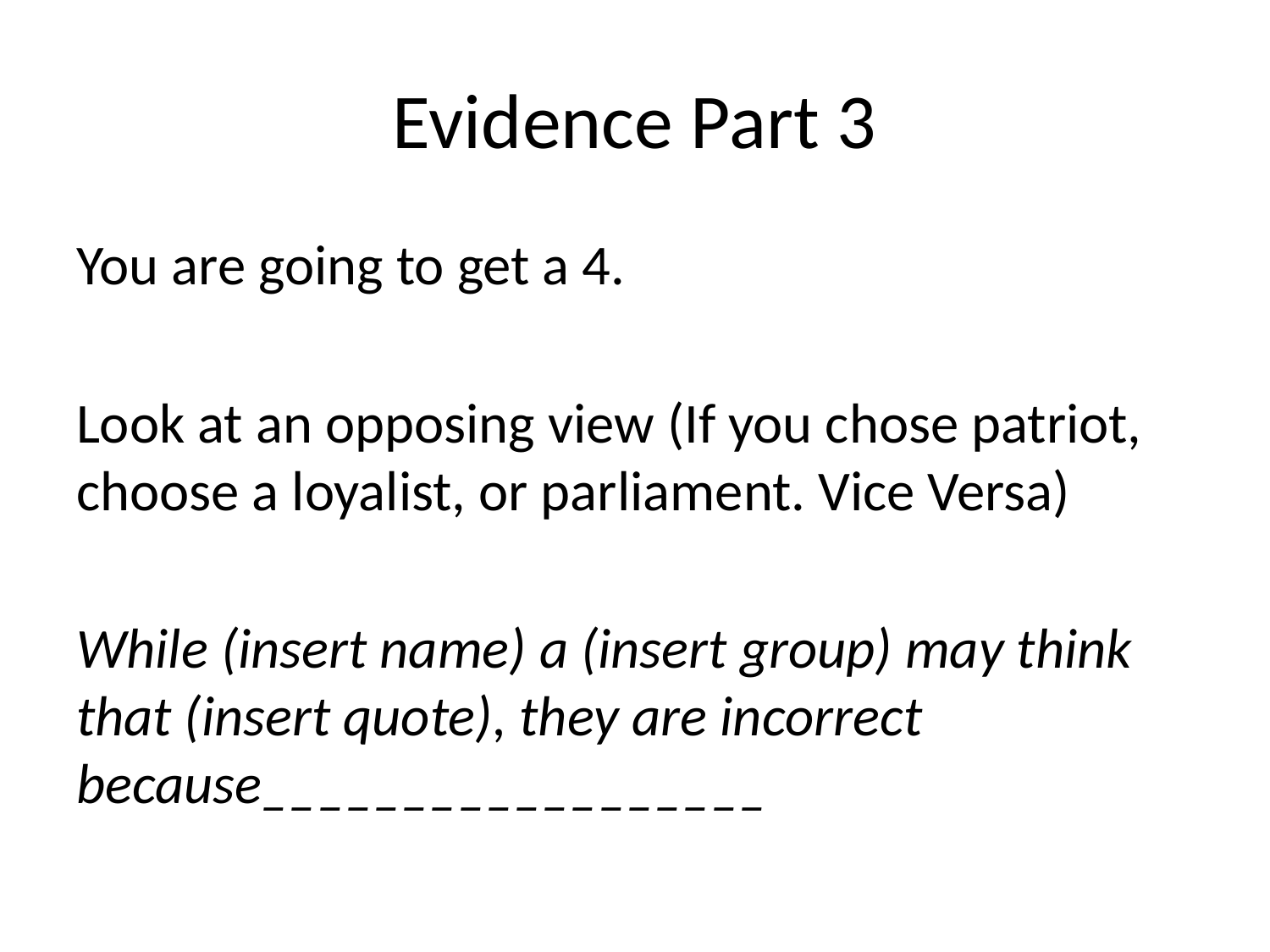

# Evidence Part 3
You are going to get a 4.

Look at an opposing view (If you chose patriot, choose a loyalist, or parliament. Vice Versa)

While (insert name) a (insert group) may think that (insert quote), they are incorrect because__________________